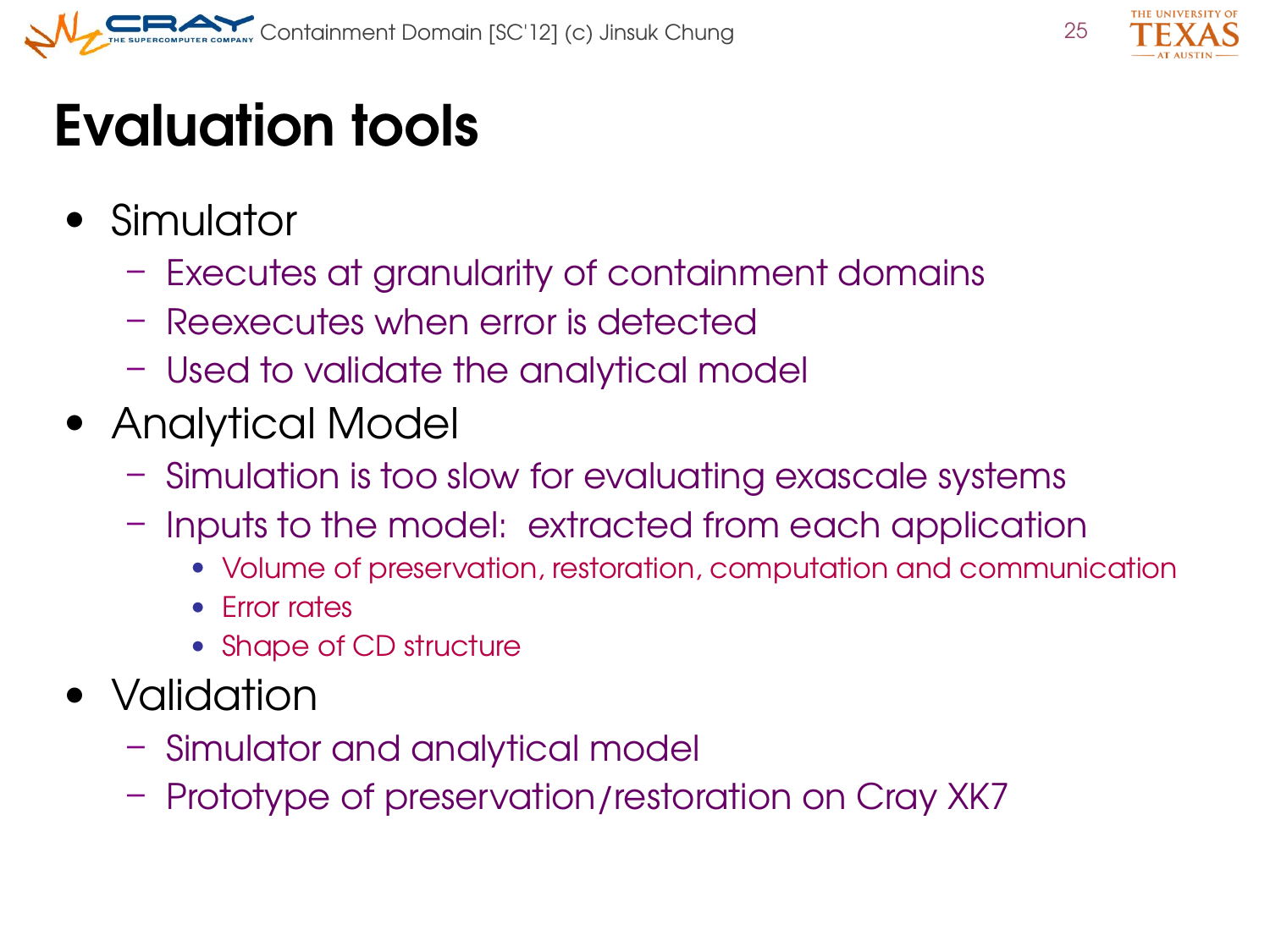

Containment Domain [SC'12] (c) Jinsuk Chung
25
# Evaluation tools
Simulator
Executes at granularity of containment domains
Reexecutes when error is detected
Used to validate the analytical model
Analytical Model
Simulation is too slow for evaluating exascale systems
Inputs to the model:  extracted from each application
Volume of preservation, restoration, computation and communication
Error rates
Shape of CD structure
Validation
Simulator and analytical model
Prototype of preservation/restoration on Cray XK7